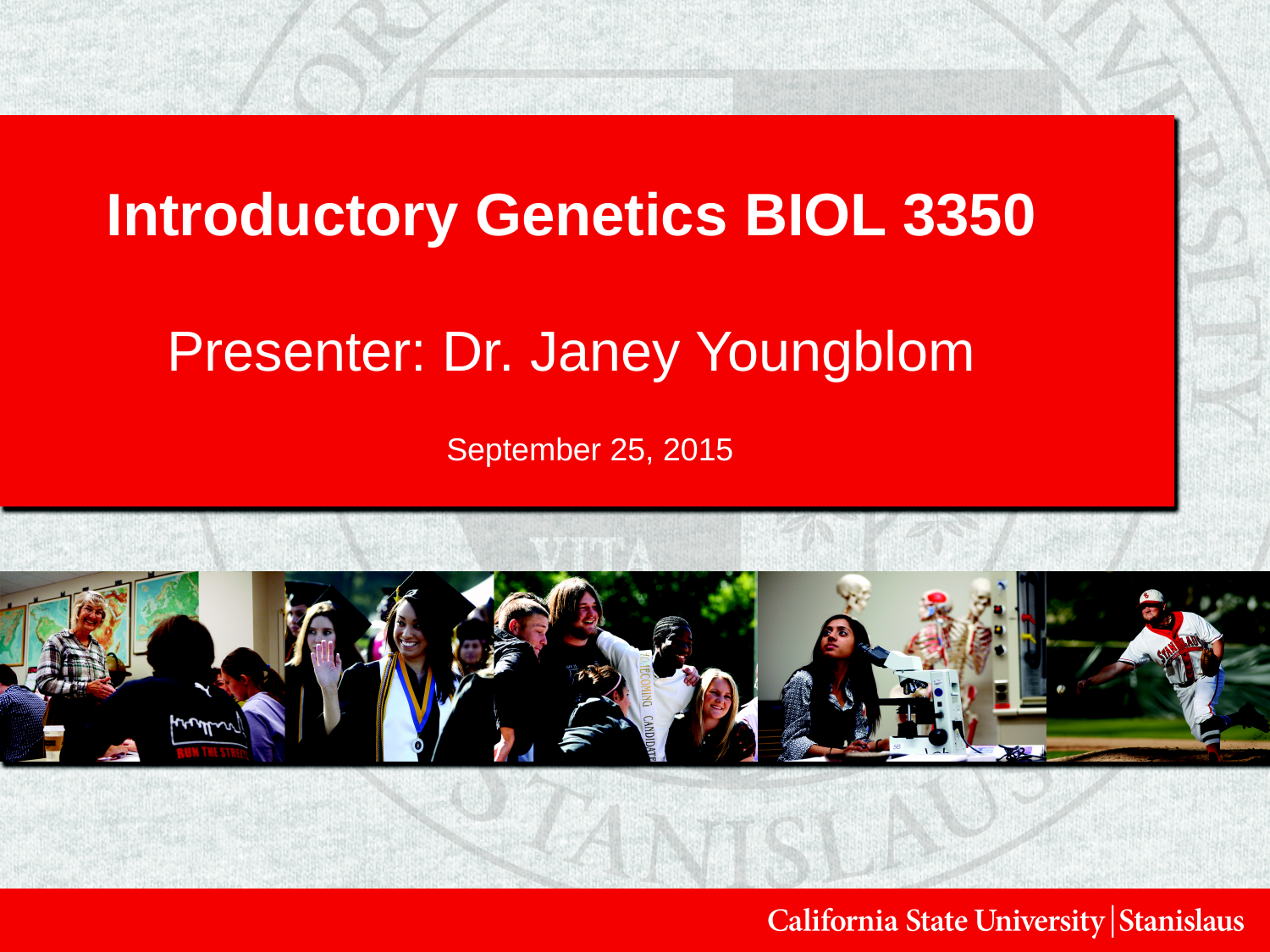

Introductory Genetics BIOL 3350

Presenter: Dr. Janey Youngblom
September 25, 2015